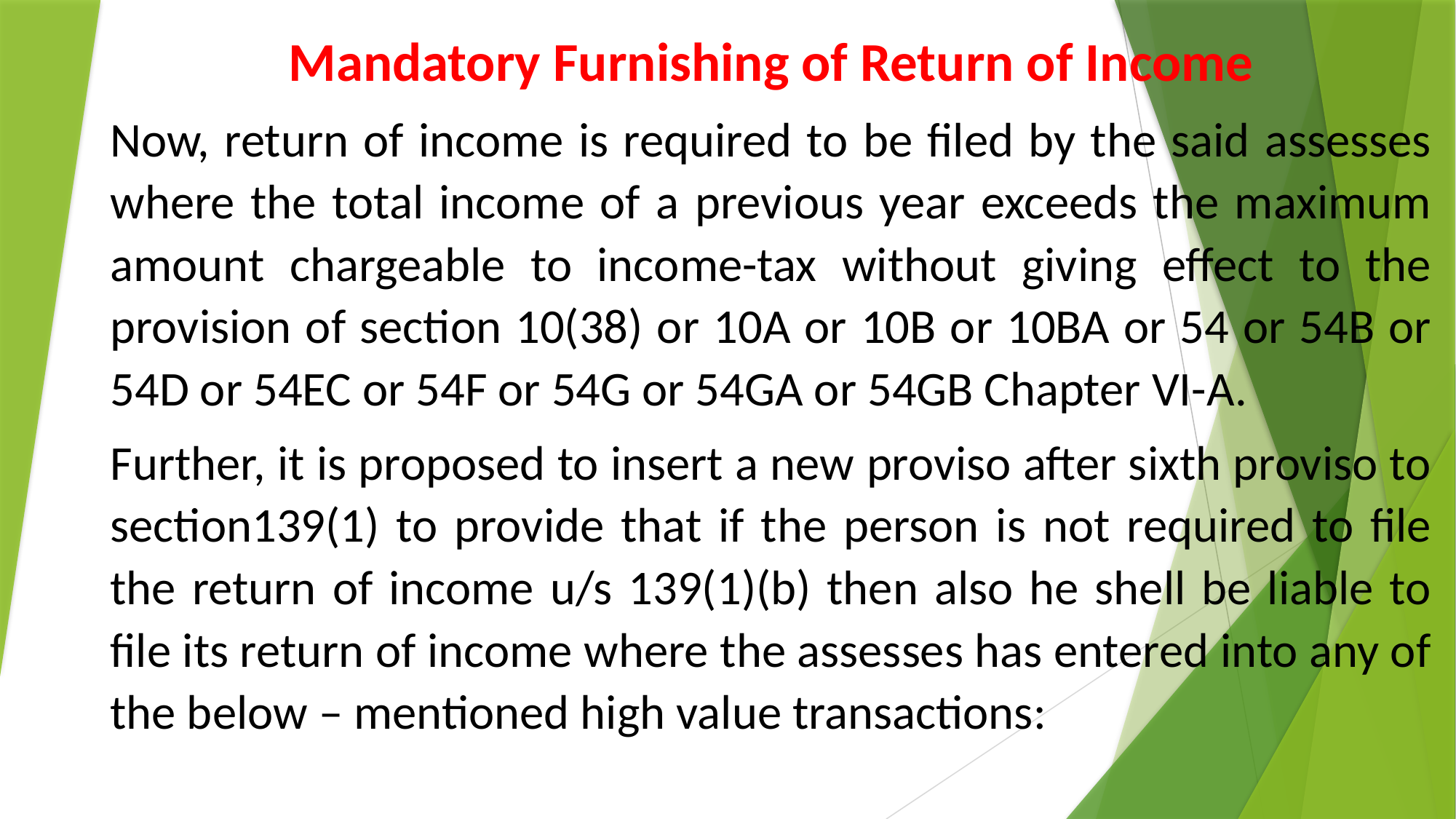

Mandatory Furnishing of Return of Income
Now, return of income is required to be filed by the said assesses where the total income of a previous year exceeds the maximum amount chargeable to income-tax without giving effect to the provision of section 10(38) or 10A or 10B or 10BA or 54 or 54B or 54D or 54EC or 54F or 54G or 54GA or 54GB Chapter VI-A.
Further, it is proposed to insert a new proviso after sixth proviso to section139(1) to provide that if the person is not required to file the return of income u/s 139(1)(b) then also he shell be liable to file its return of income where the assesses has entered into any of the below – mentioned high value transactions: